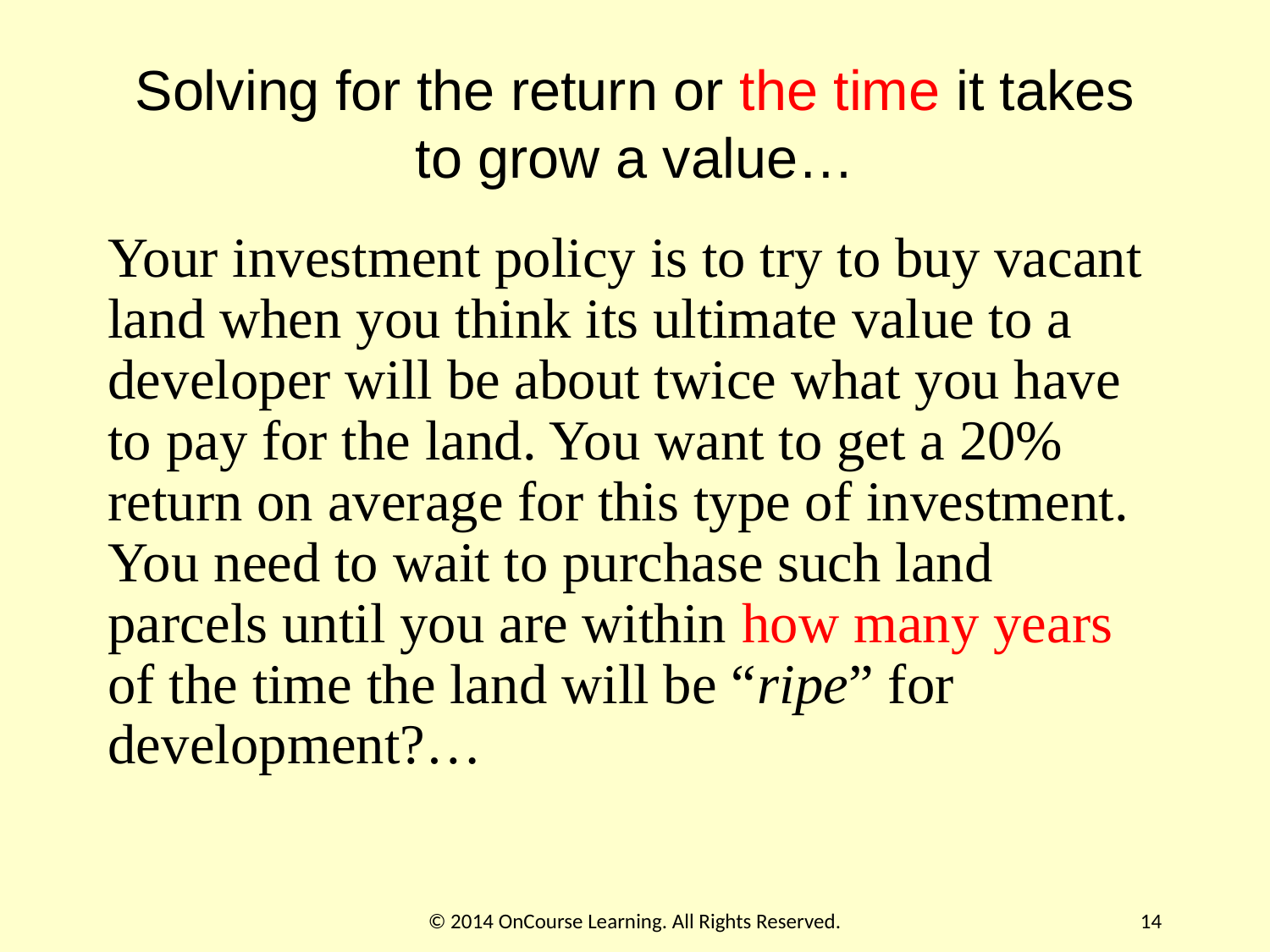

# Solving for the return or the time it takes to grow a value…
Your investment policy is to try to buy vacant land when you think its ultimate value to a developer will be about twice what you have to pay for the land. You want to get a 20% return on average for this type of investment. You need to wait to purchase such land parcels until you are within how many years of the time the land will be “ripe” for development?…
© 2014 OnCourse Learning. All Rights Reserved.
14